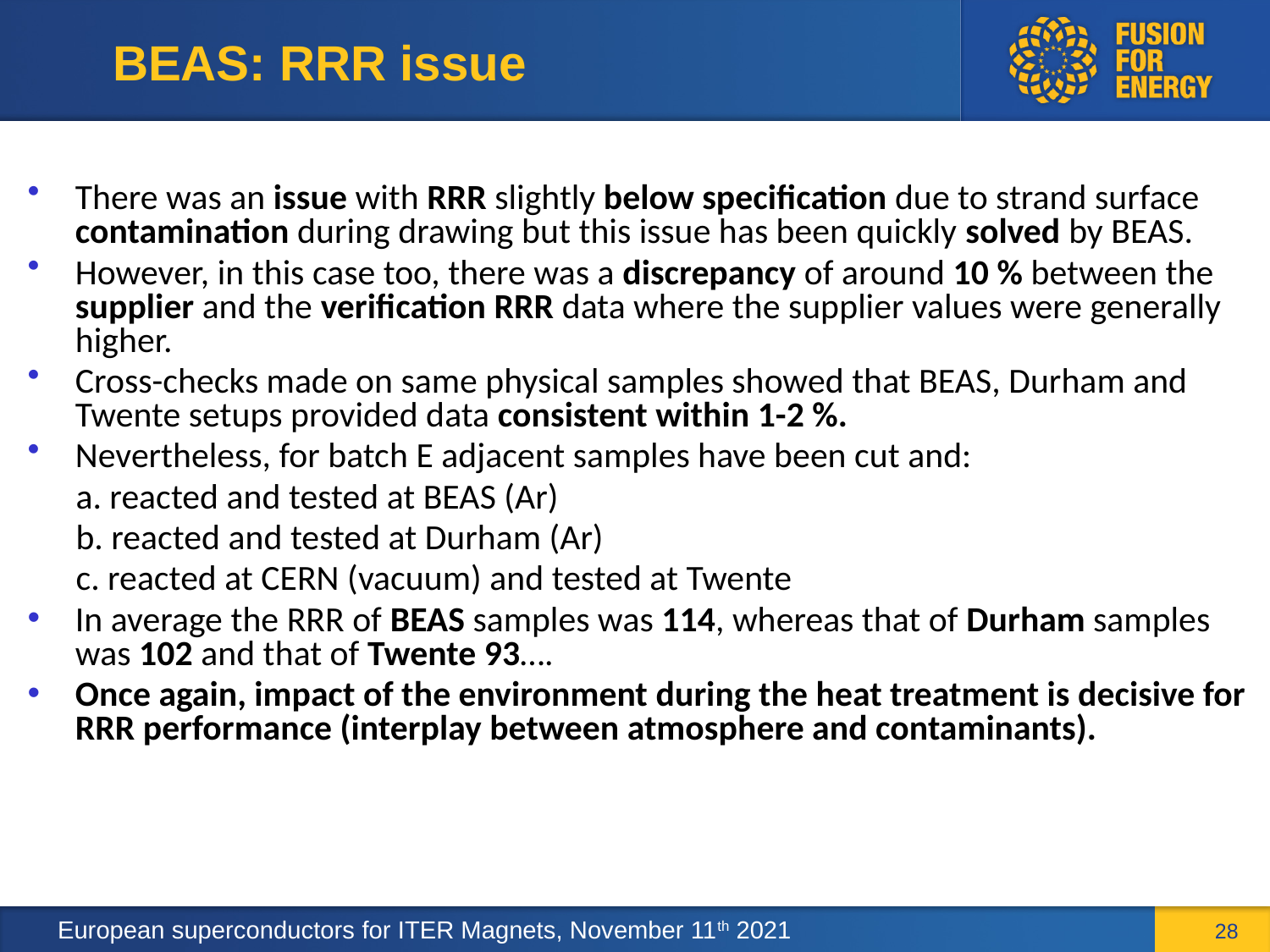

# BEAS: RRR issue
There was an issue with RRR slightly below specification due to strand surface contamination during drawing but this issue has been quickly solved by BEAS.
However, in this case too, there was a discrepancy of around 10 % between the supplier and the verification RRR data where the supplier values were generally higher.
Cross-checks made on same physical samples showed that BEAS, Durham and Twente setups provided data consistent within 1-2 %.
Nevertheless, for batch E adjacent samples have been cut and:
      a. reacted and tested at BEAS (Ar)
      b. reacted and tested at Durham (Ar)
      c. reacted at CERN (vacuum) and tested at Twente
In average the RRR of BEAS samples was 114, whereas that of Durham samples was 102 and that of Twente 93….
Once again, impact of the environment during the heat treatment is decisive for RRR performance (interplay between atmosphere and contaminants).

28
European superconductors for ITER Magnets, November 11th 2021